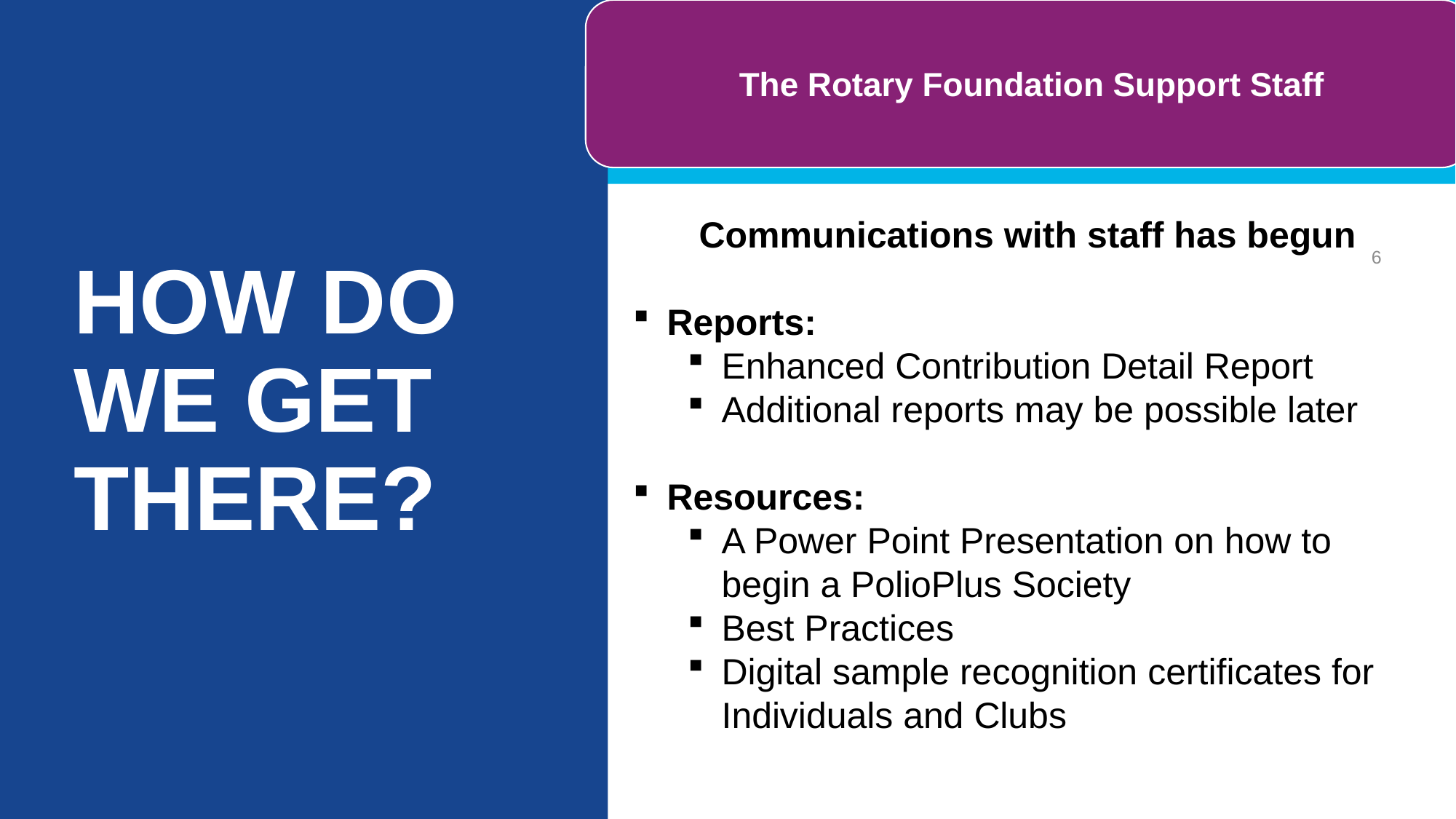

The Rotary Foundation Support Staff

# How do we get there?
Communications with staff has begun

Reports:
Enhanced Contribution Detail Report
Additional reports may be possible later

Resources:
A Power Point Presentation on how to begin a PolioPlus Society
Best Practices
Digital sample recognition certificates for Individuals and Clubs

6